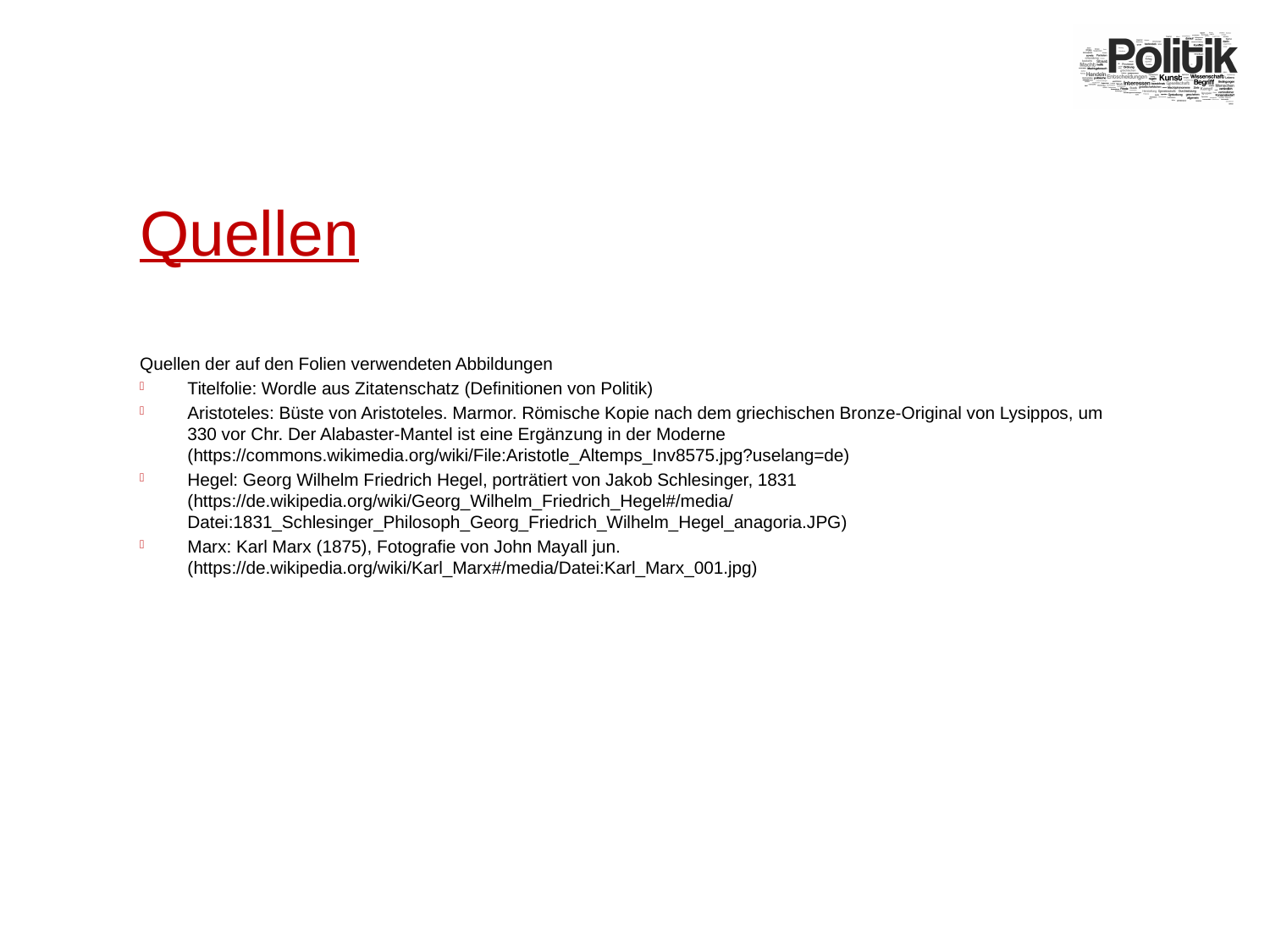

# Quellen
Quellen der auf den Folien verwendeten Abbildungen
Titelfolie: Wordle aus Zitatenschatz (Definitionen von Politik)
Aristoteles: Büste von Aristoteles. Marmor. Römische Kopie nach dem griechischen Bronze-Original von Lysippos, um 330 vor Chr. Der Alabaster-Mantel ist eine Ergänzung in der Moderne (https://commons.wikimedia.org/wiki/File:Aristotle_Altemps_Inv8575.jpg?uselang=de)
Hegel: Georg Wilhelm Friedrich Hegel, porträtiert von Jakob Schlesinger, 1831 (https://de.wikipedia.org/wiki/Georg_Wilhelm_Friedrich_Hegel#/media/Datei:1831_Schlesinger_Philosoph_Georg_Friedrich_Wilhelm_Hegel_anagoria.JPG)
Marx: Karl Marx (1875), Fotografie von John Mayall jun. (https://de.wikipedia.org/wiki/Karl_Marx#/media/Datei:Karl_Marx_001.jpg)